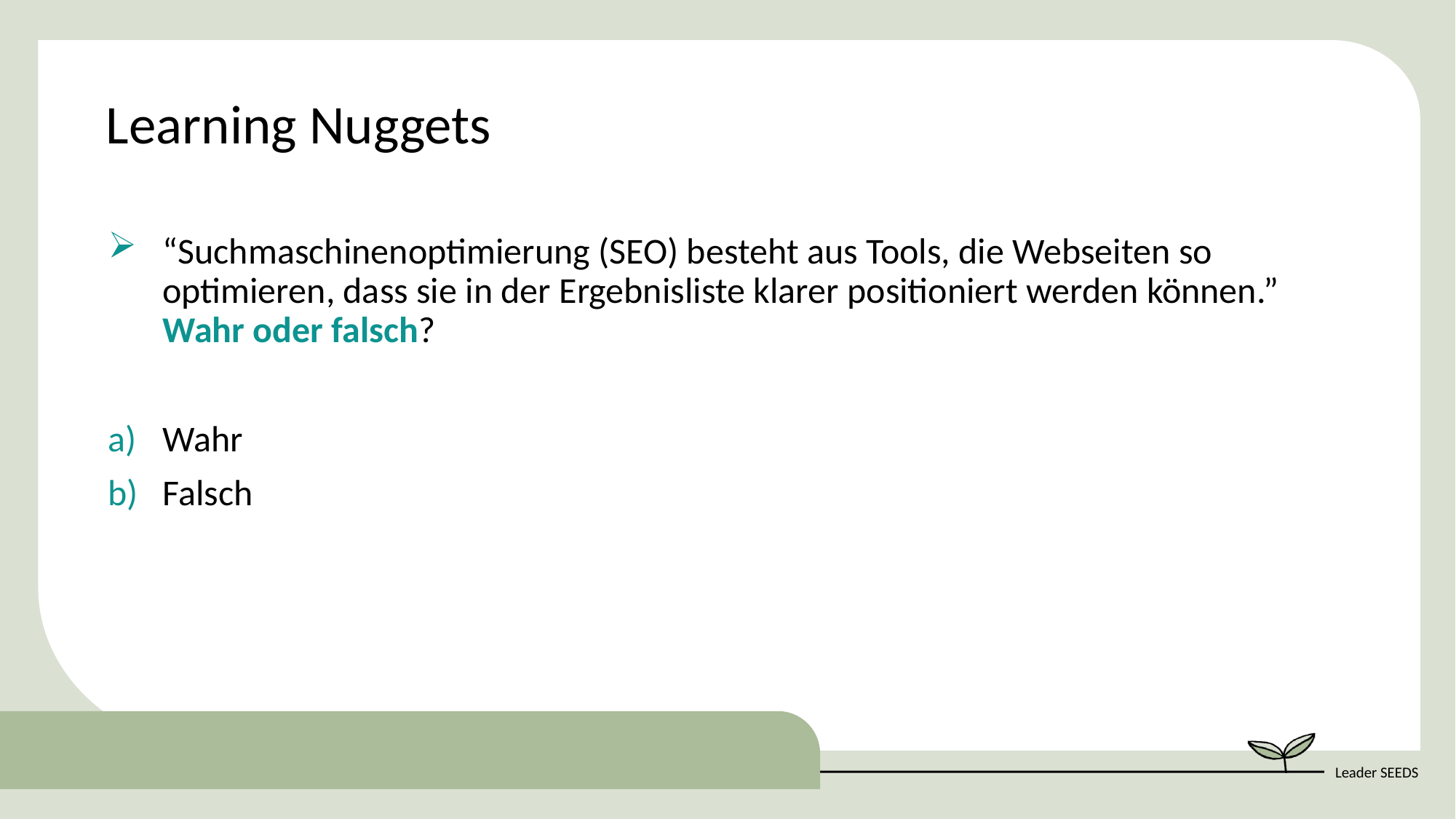

Learning Nuggets
“Suchmaschinenoptimierung (SEO) besteht aus Tools, die Webseiten so optimieren, dass sie in der Ergebnisliste klarer positioniert werden können.” Wahr oder falsch?

Wahr
Falsch